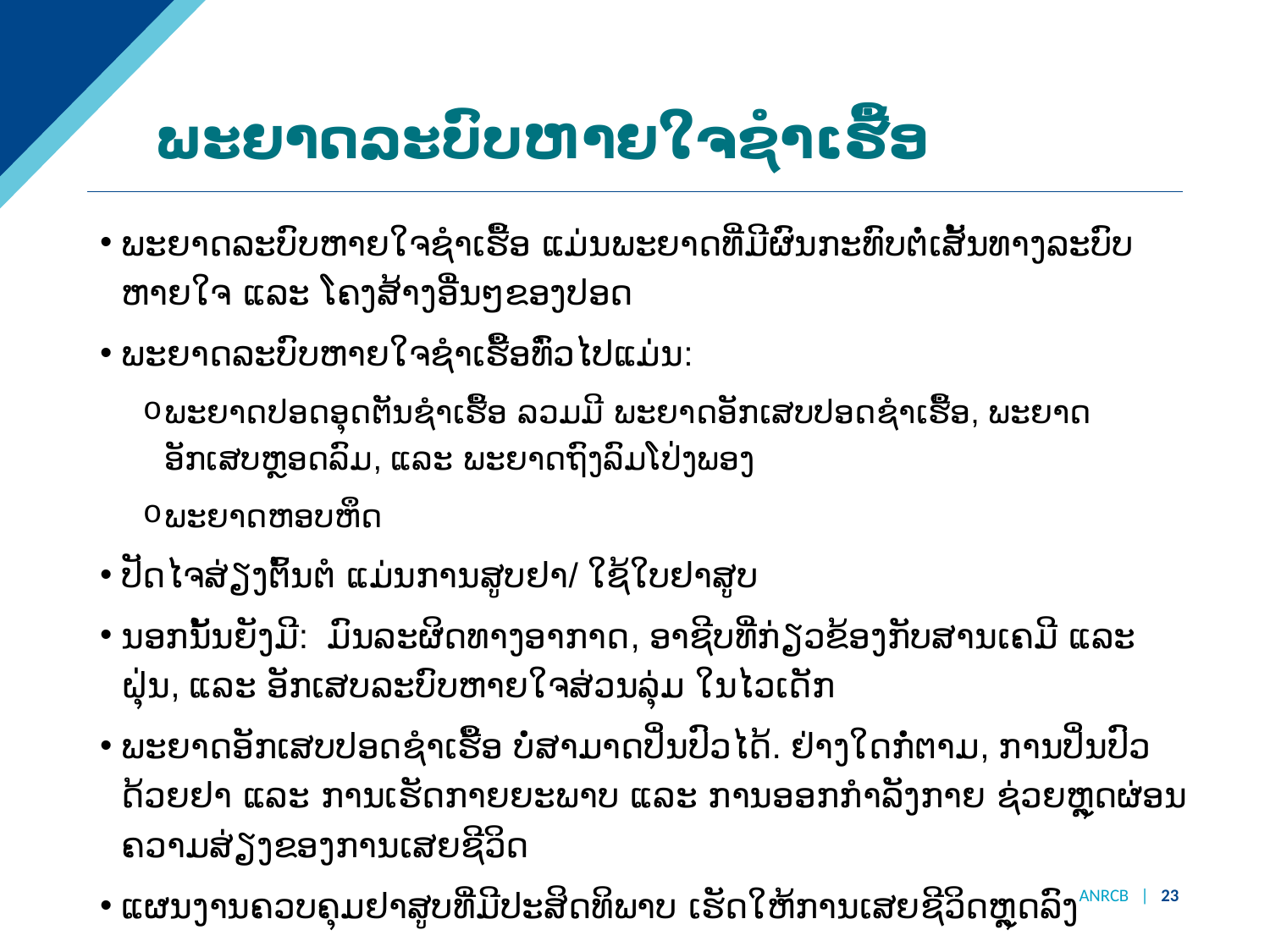

# ພະຍາດລະບົບຫາຍໃຈຊໍາເຮື້ອ
ພະຍາດລະບົບຫາຍໃຈຊໍາເຮື້ອ ແມ່ນພະຍາດທີ່ມີຜົນກະທົບຕໍ່ເສັ້ນທາງລະບົບຫາຍໃຈ ແລະ ໂຄງສ້າງອື່ນໆຂອງປອດ
ພະຍາດລະບົບຫາຍໃຈຊໍາເຮື້ອທົ່ວໄປແມ່ນ:
ພະຍາດປອດອຸດຕັນຊໍາເຮື້ອ ລວມມີ ພະຍາດອັກເສບປອດຊໍາເຮື້ອ, ພະຍາດອັກເສບຫຼອດລົມ, ແລະ ພະຍາດຖົງລົມໂປ່ງພອງ
ພະຍາດຫອບຫຶດ
ປັດໄຈສ່ຽງຕົ້ນຕໍ ແມ່ນການສູບຢາ/ ໃຊ້ໃບຢາສູບ
ນອກນັ້ນຍັງມີ:  ມົນລະຜິດທາງອາກາດ, ອາຊີບທີ່ກ່ຽວຂ້ອງກັບສານເຄມີ ແລະ ຝຸ່ນ, ແລະ ອັກເສບລະບົບຫາຍໃຈສ່ວນລຸ່ມ ໃນໄວເດັກ
ພະຍາດອັກເສບປອດຊໍາເຮື້ອ ບໍ່ສາມາດປິ່ນປົວໄດ້. ຢ່າງໃດກໍ່ຕາມ, ການປິ່ນປົວດ້ວຍຢາ ແລະ ການເຮັດກາຍຍະພາບ ແລະ ການອອກກຳລັງກາຍ ຊ່ວຍຫຼຸດຜ່ອນຄວາມສ່ຽງຂອງການເສຍຊີວິດ
ແຜນງານຄວບຄຸມຢາສູບທີ່ມີປະສິດທິພາບ ເຮັດໃຫ້ການເສຍຊີວິດຫຼຸດລົງ
ANRCB   |   23